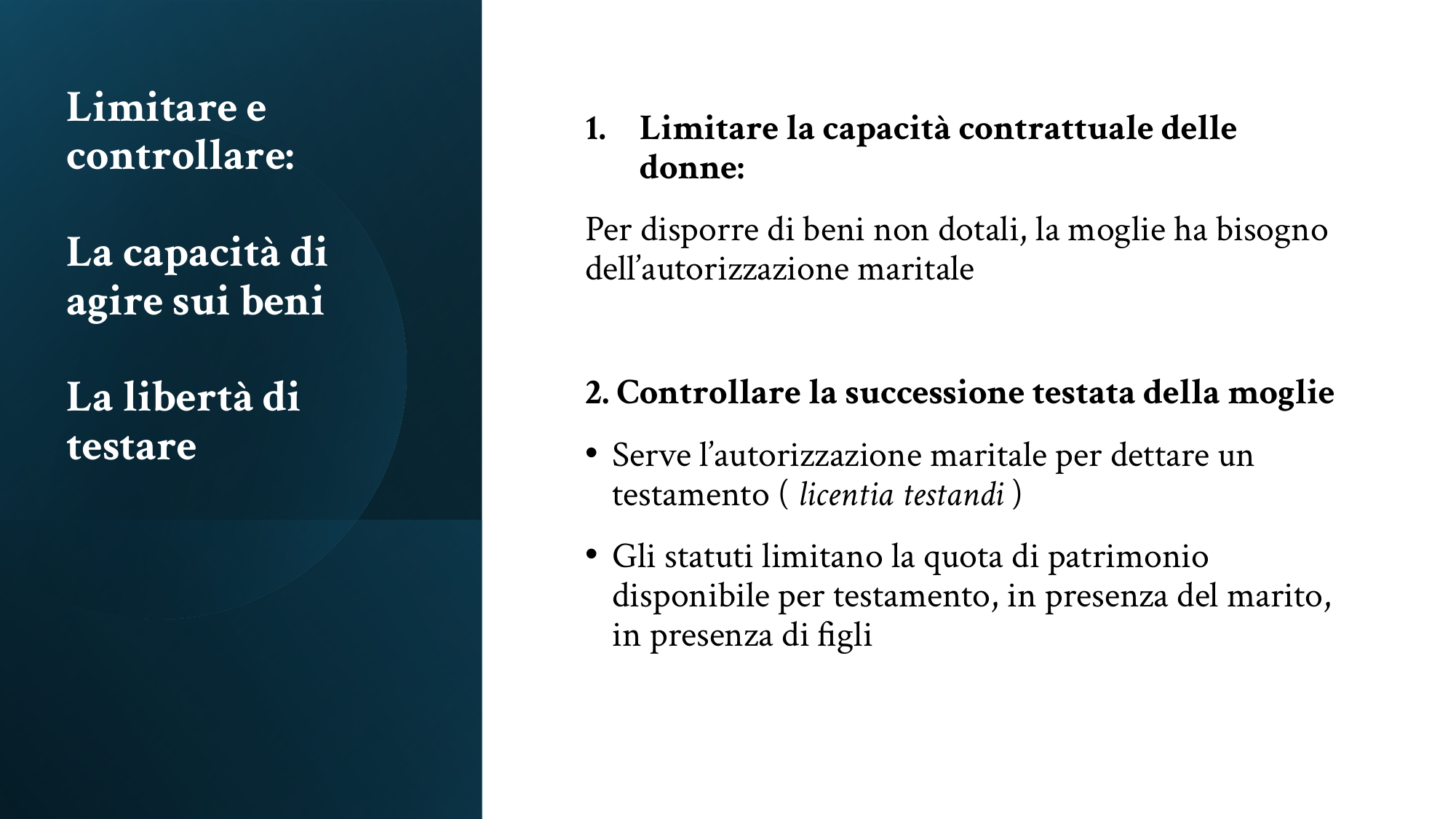

# Limitare e controllare: La capacità di agire sui beni La libertà di testare
Limitare la capacità contrattuale delle donne:
Per disporre di beni non dotali, la moglie ha bisogno dell’autorizzazione maritale

2. Controllare la successione testata della moglie
Serve l’autorizzazione maritale per dettare un testamento ( licentia testandi )
Gli statuti limitano la quota di patrimonio disponibile per testamento, in presenza del marito, in presenza di figli